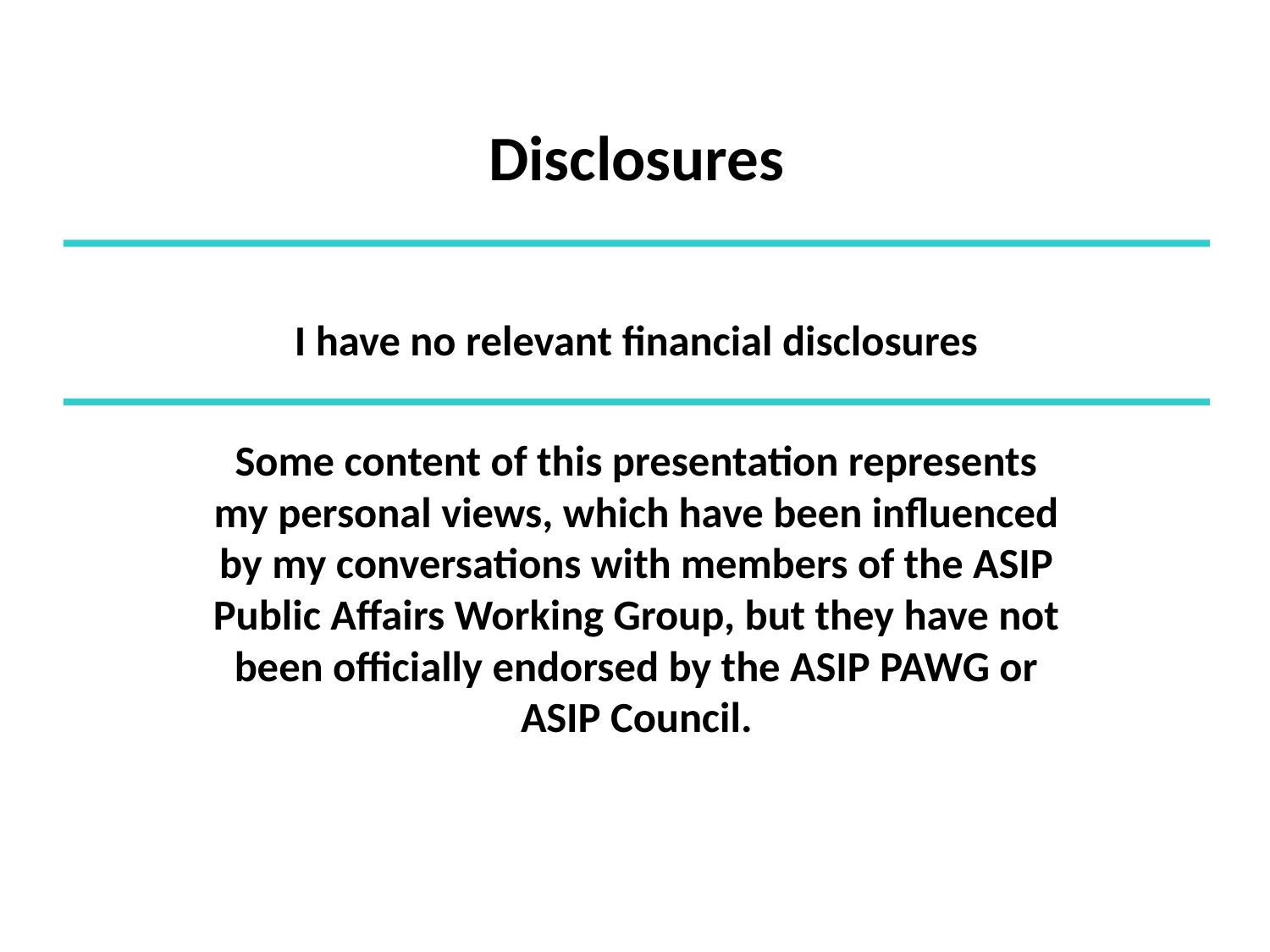

# Disclosures

I have no relevant financial disclosures

Some content of this presentation represents my personal views, which have been influenced by my conversations with members of the ASIP Public Affairs Working Group, but they have not been officially endorsed by the ASIP PAWG or ASIP Council.